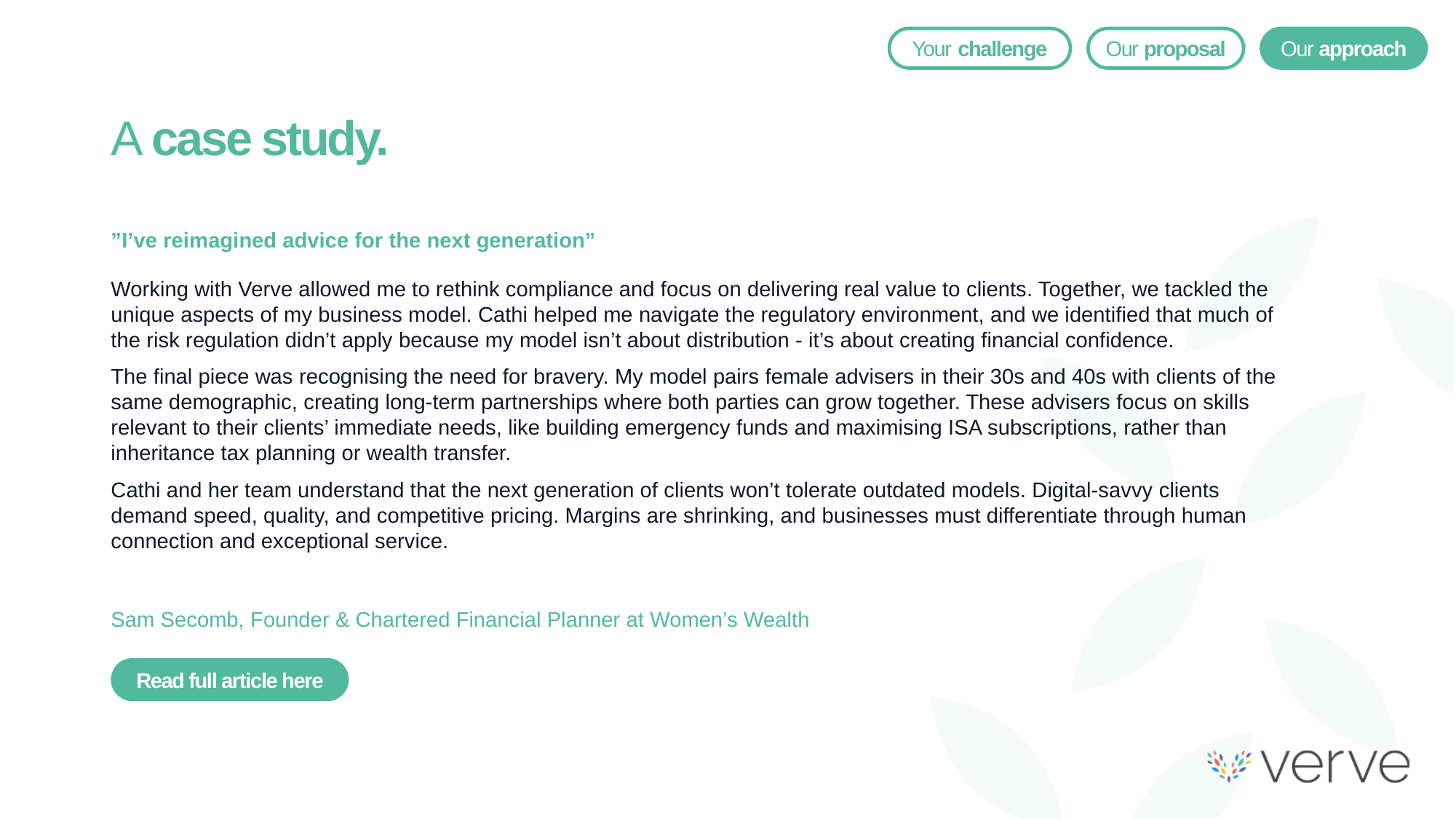

Our proposal
Our approach
Your challenge
A case study.
”I’ve reimagined advice for the next generation”
Working with Verve allowed me to rethink compliance and focus on delivering real value to clients. Together, we tackled the unique aspects of my business model. Cathi helped me navigate the regulatory environment, and we identified that much of the risk regulation didn’t apply because my model isn’t about distribution - it’s about creating financial confidence.
The final piece was recognising the need for bravery. My model pairs female advisers in their 30s and 40s with clients of the same demographic, creating long-term partnerships where both parties can grow together. These advisers focus on skills relevant to their clients’ immediate needs, like building emergency funds and maximising ISA subscriptions, rather than inheritance tax planning or wealth transfer.
Cathi and her team understand that the next generation of clients won’t tolerate outdated models. Digital-savvy clients demand speed, quality, and competitive pricing. Margins are shrinking, and businesses must differentiate through human connection and exceptional service.
Sam Secomb, Founder & Chartered Financial Planner at Women’s Wealth
Read full article here